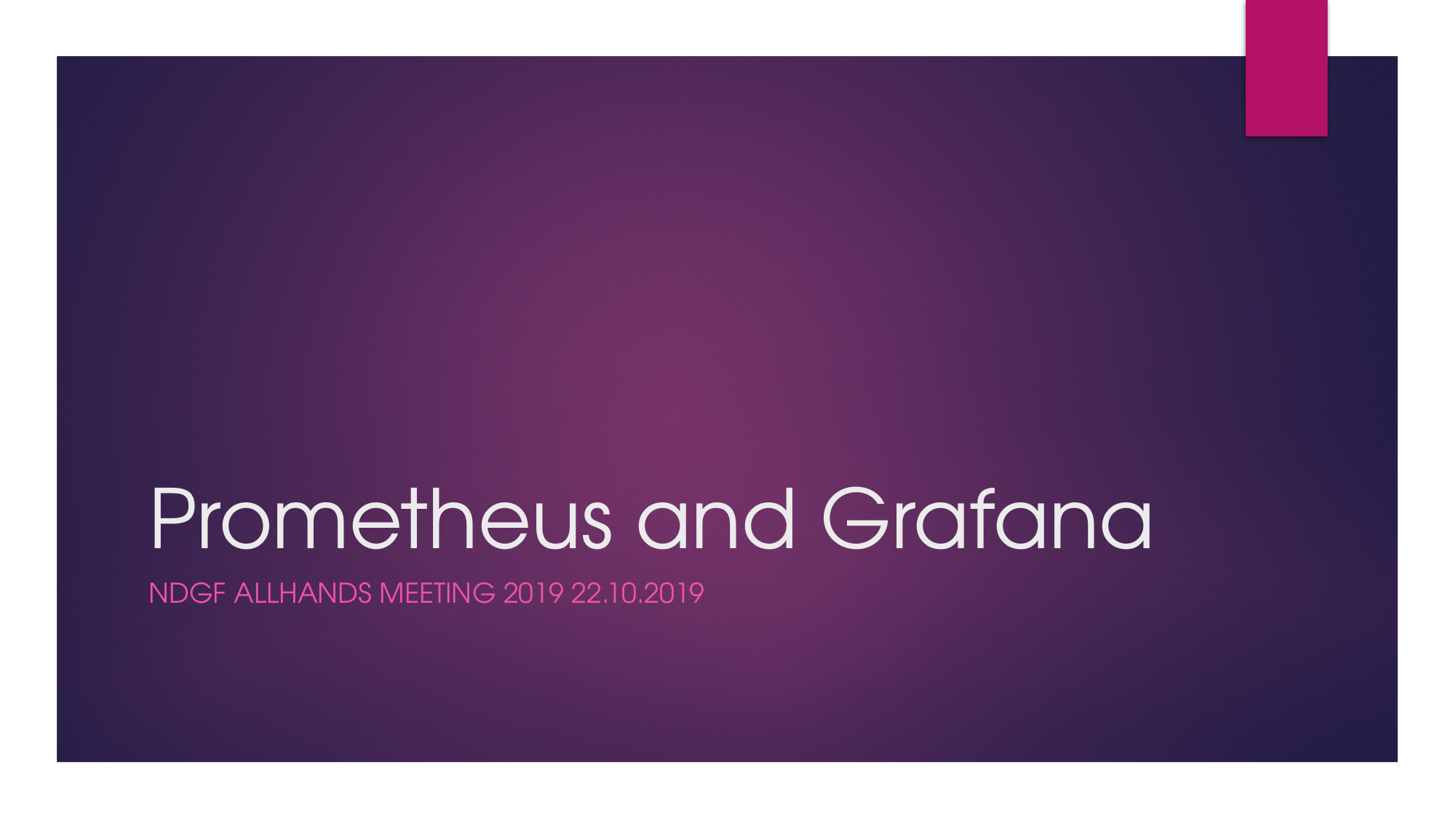

# Prometheus and Grafana
NDGF Allhands meeting 2019 22.10.2019